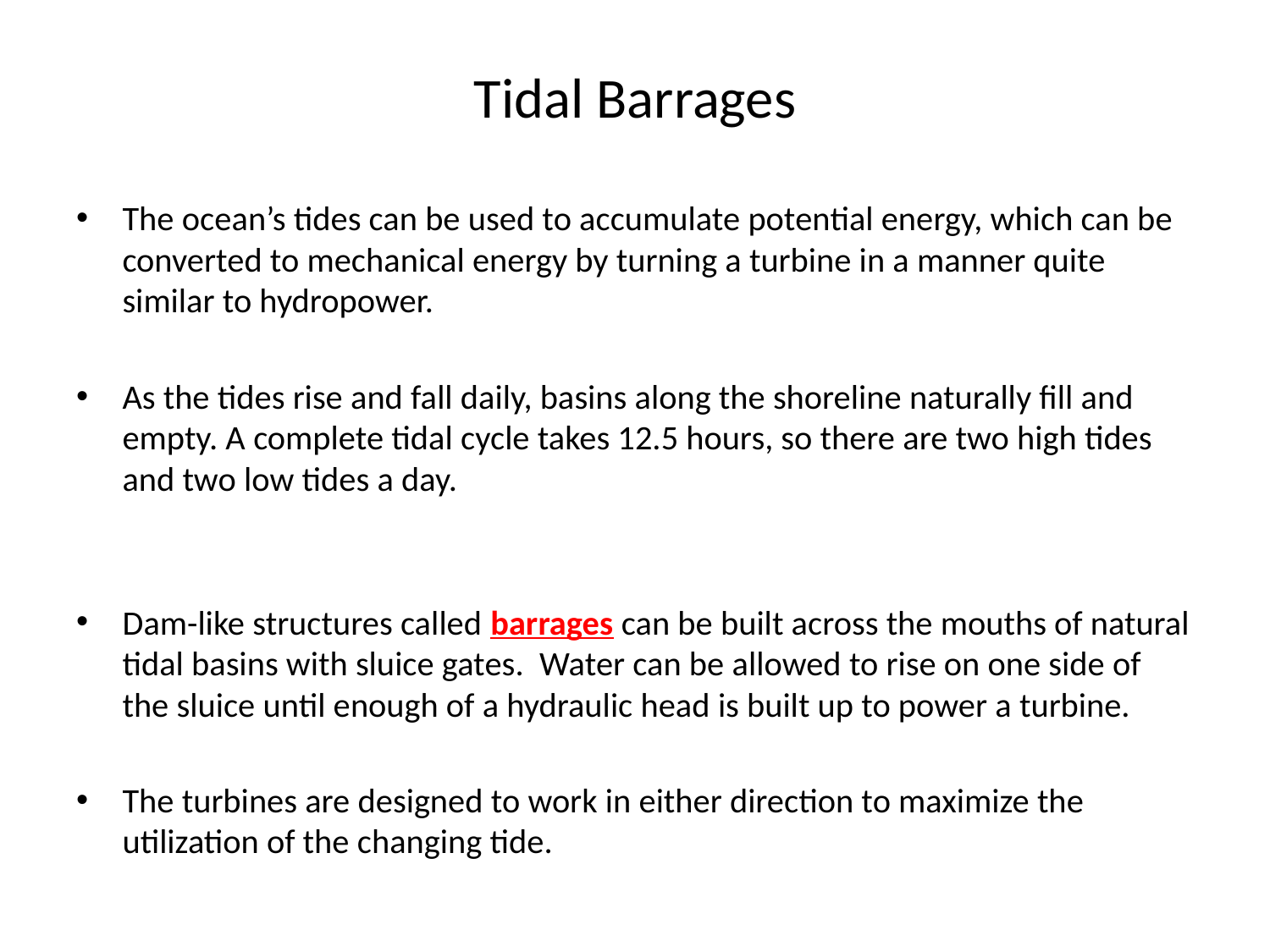

# Tidal Barrages
The ocean’s tides can be used to accumulate potential energy, which can be converted to mechanical energy by turning a turbine in a manner quite similar to hydropower.

As the tides rise and fall daily, basins along the shoreline naturally fill and empty. A complete tidal cycle takes 12.5 hours, so there are two high tides and two low tides a day.

Dam-like structures called barrages can be built across the mouths of natural tidal basins with sluice gates.  Water can be allowed to rise on one side of the sluice until enough of a hydraulic head is built up to power a turbine.

The turbines are designed to work in either direction to maximize the utilization of the changing tide.